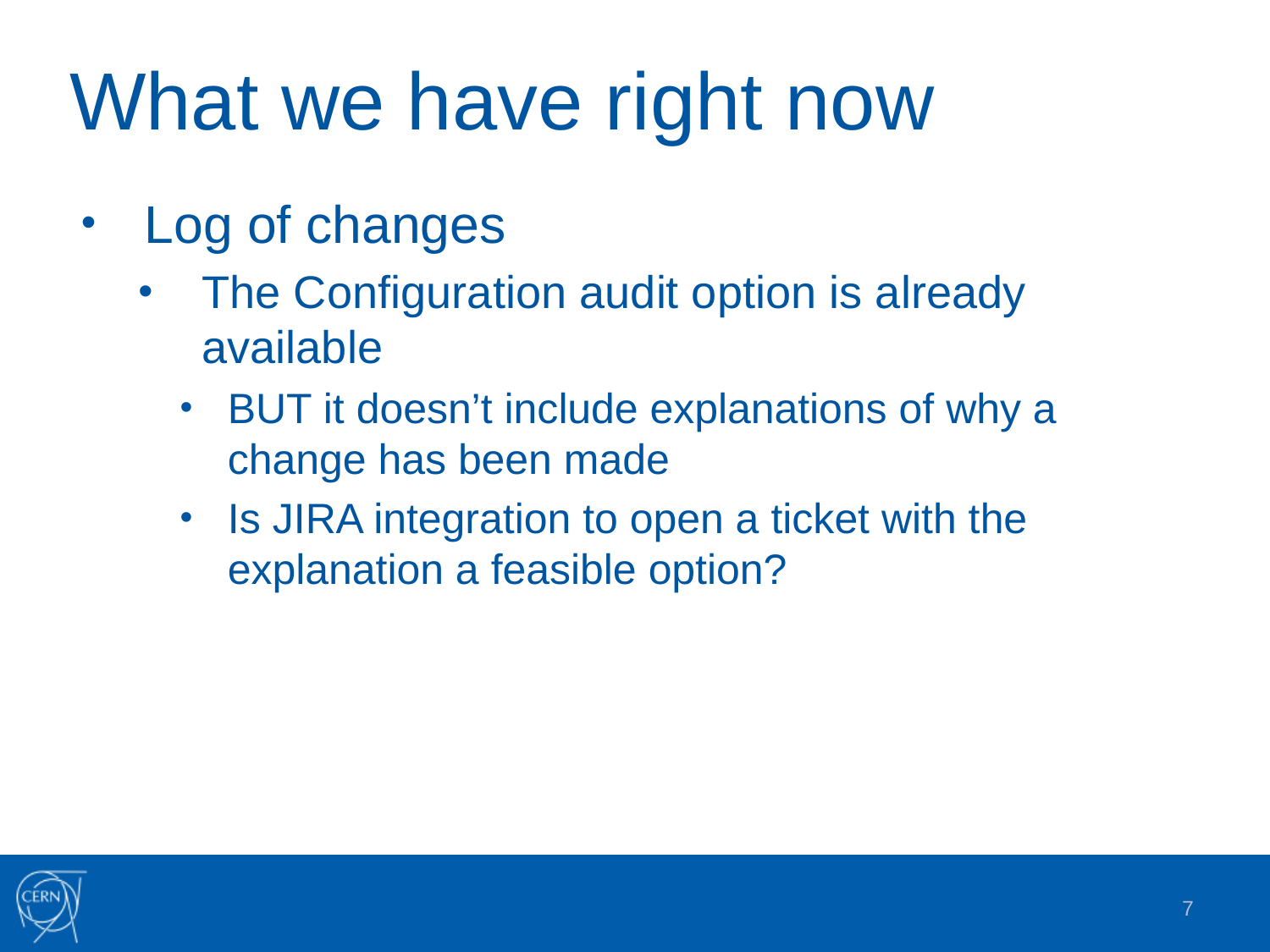

# What we have right now
Log of changes
The Configuration audit option is already available
BUT it doesn’t include explanations of why a change has been made
Is JIRA integration to open a ticket with the explanation a feasible option?
7